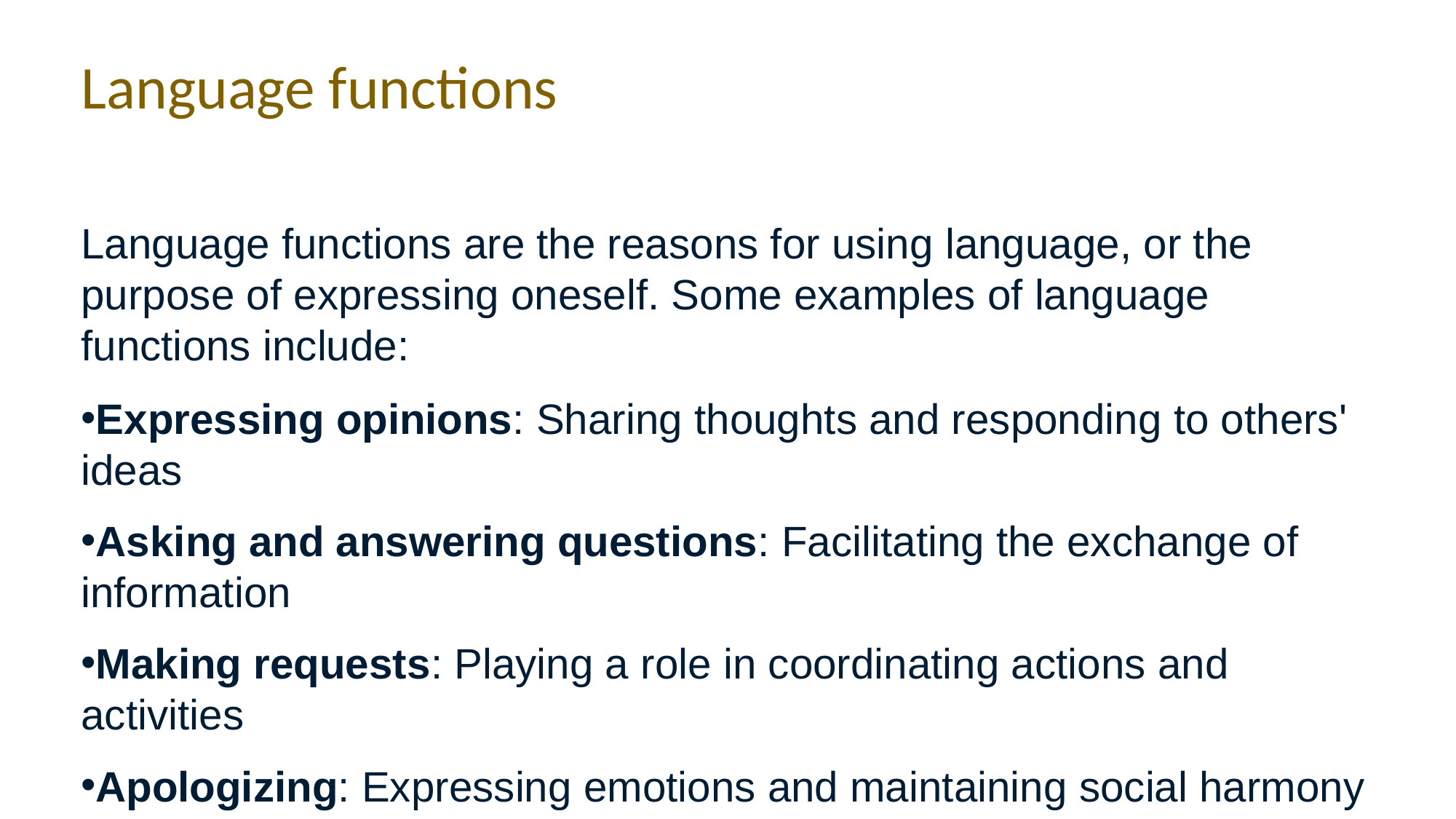

Language functions

Language functions are the reasons for using language, or the purpose of expressing oneself. Some examples of language functions include:
Expressing opinions: Sharing thoughts and responding to others' ideas
Asking and answering questions: Facilitating the exchange of information
Making requests: Playing a role in coordinating actions and activities
Apologizing: Expressing emotions and maintaining social harmony
Greeting and introducing oneself: Establishing an interaction and managing social situations